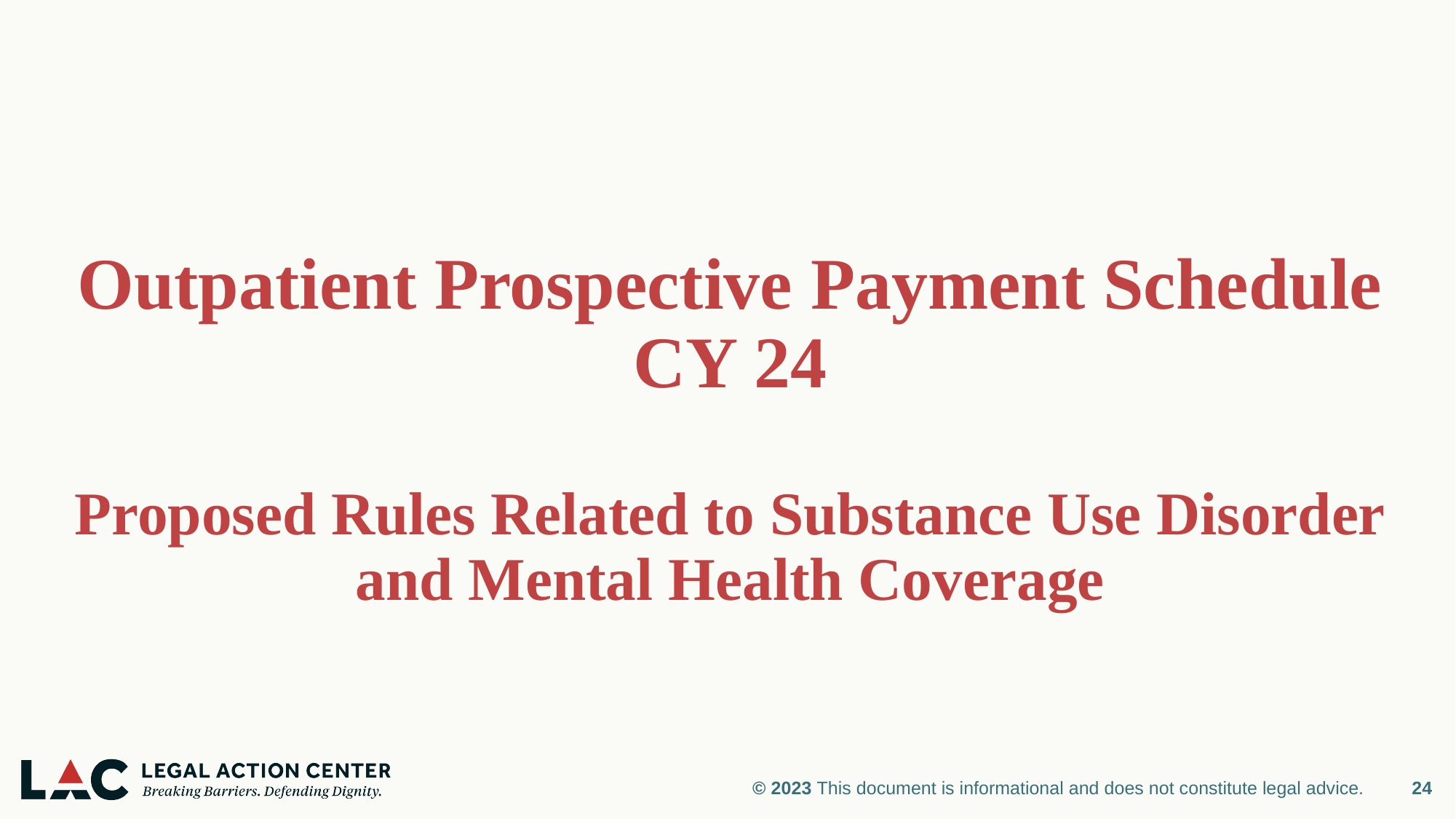

# Outpatient Prospective Payment Schedule CY 24 Proposed Rules Related to Substance Use Disorder and Mental Health Coverage